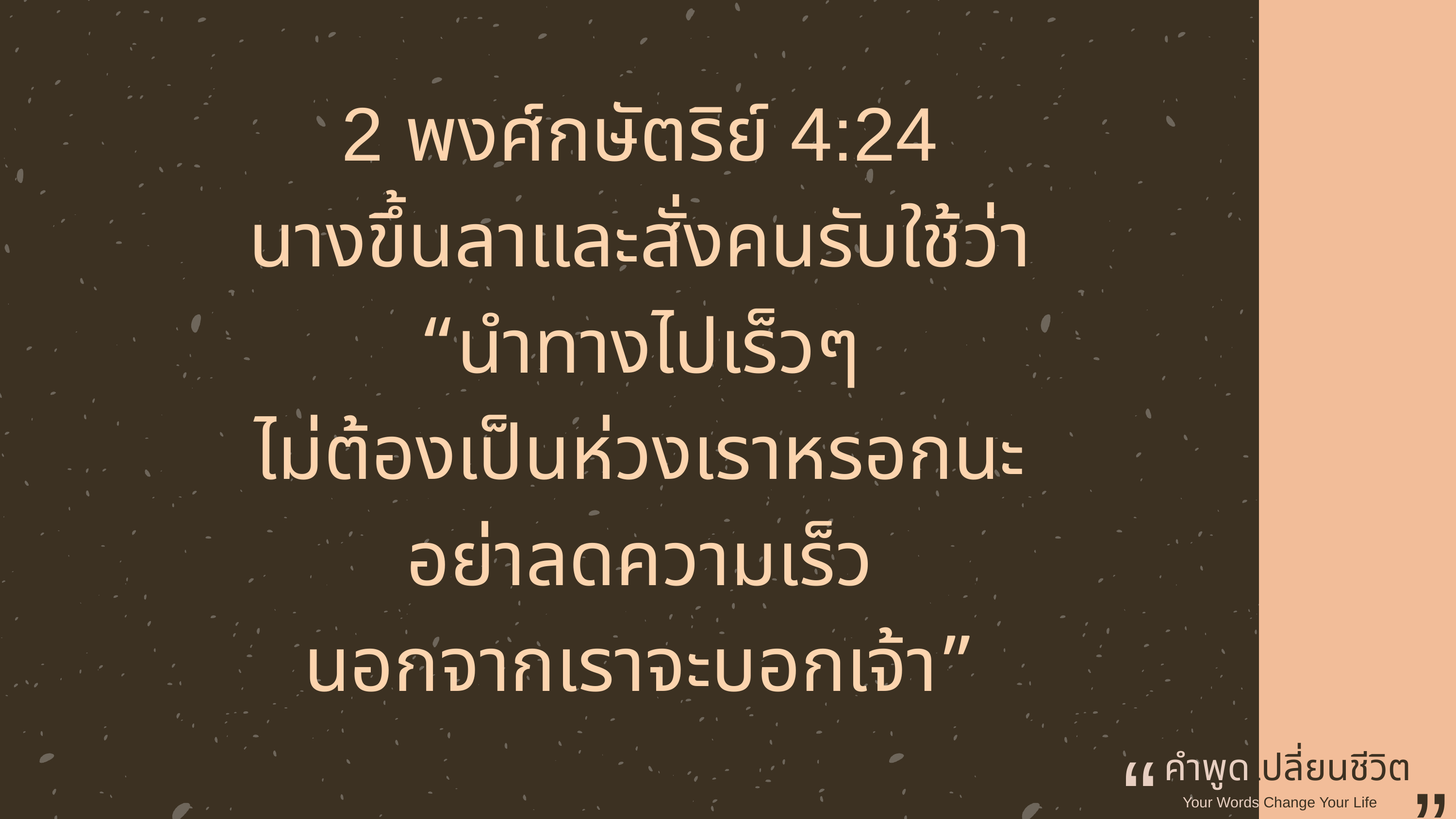

2 พงศ์กษัตริย์ 4:24
นางขึ้นลาและสั่งคนรับใช้ว่า
“นำทางไปเร็วๆ
ไม่ต้องเป็นห่วงเราหรอกนะ
อย่าลดความเร็ว
นอกจากเราจะบอกเจ้า”
“
คำพูดเปลี่ยนชีวิต
”
Your Words Change Your Life